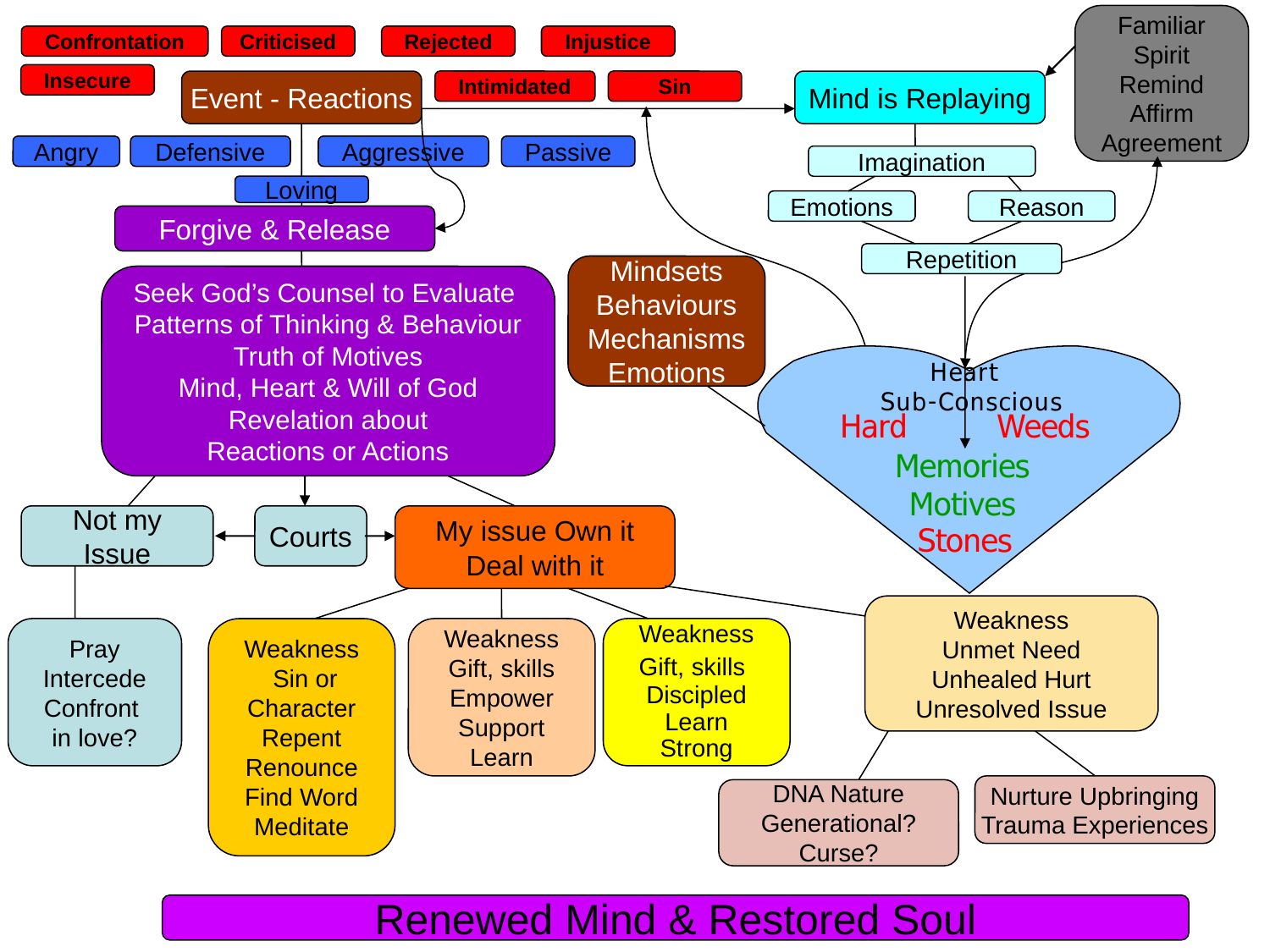

Familiar
Spirit
Remind
Affirm
Agreement
Confrontation
Criticised
Rejected
Injustice

Insecure
Event - Reactions
Intimidated
Sin
Mind is Replaying

Imagination

Emotions

Repetition
Reason

Angry
Defensive
Aggressive
Passive
Loving
Forgive & Release

Mindsets
Behaviours
Mechanisms
Emotions
Seek God’s Counsel to Evaluate
Patterns of Thinking & Behaviour
Truth of Motives
Mind, Heart & Will of God
Revelation about
Reactions or Actions

Heart
  Sub-Conscious

Hard         Weeds
Stones

Memories
Motives

Not my
Issue
Courts
My issue Own it
Deal with it

Weakness
Unmet Need
Unhealed Hurt
Unresolved Issue
Pray
Intercede
Confront
in love?
Weakness
 Sin or
Character
Repent
Renounce
Find Word
Meditate
Weakness
Gift, skills
Empower
Support
Learn
Weakness
Gift, skills
Discipled
Learn
Strong

Nurture Upbringing
Trauma Experiences
DNA Nature
Generational?
Curse?
Renewed Mind & Restored Soul